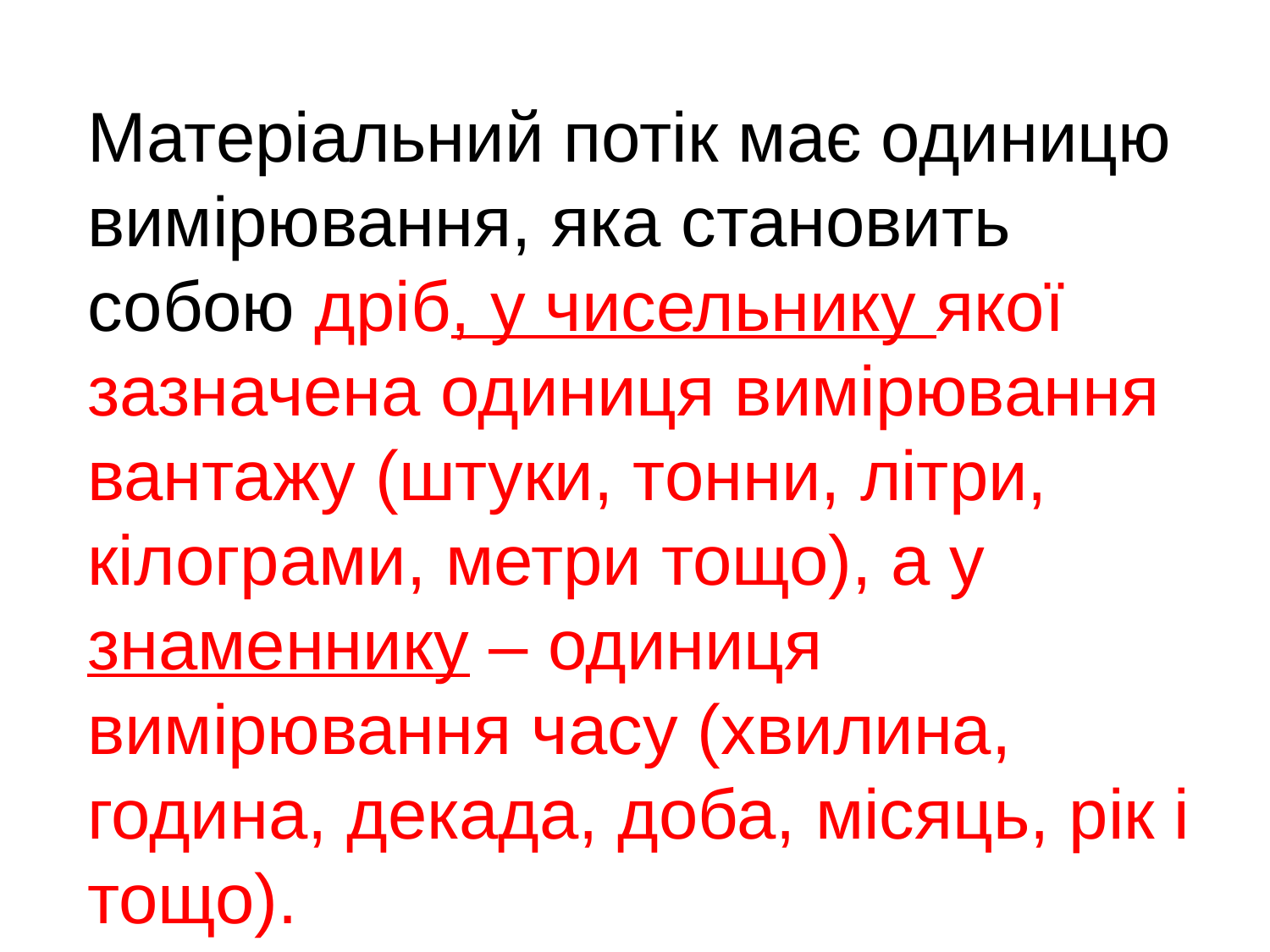

Матеріальний потік має одиницю вимірювання, яка становить собою дріб, у чисельнику якої зазначена одиниця вимірювання вантажу (штуки, тонни, літри, кілограми, метри тощо), а у знаменнику – одиниця вимірювання часу (хвилина, година, декада, доба, місяць, рік і тощо).